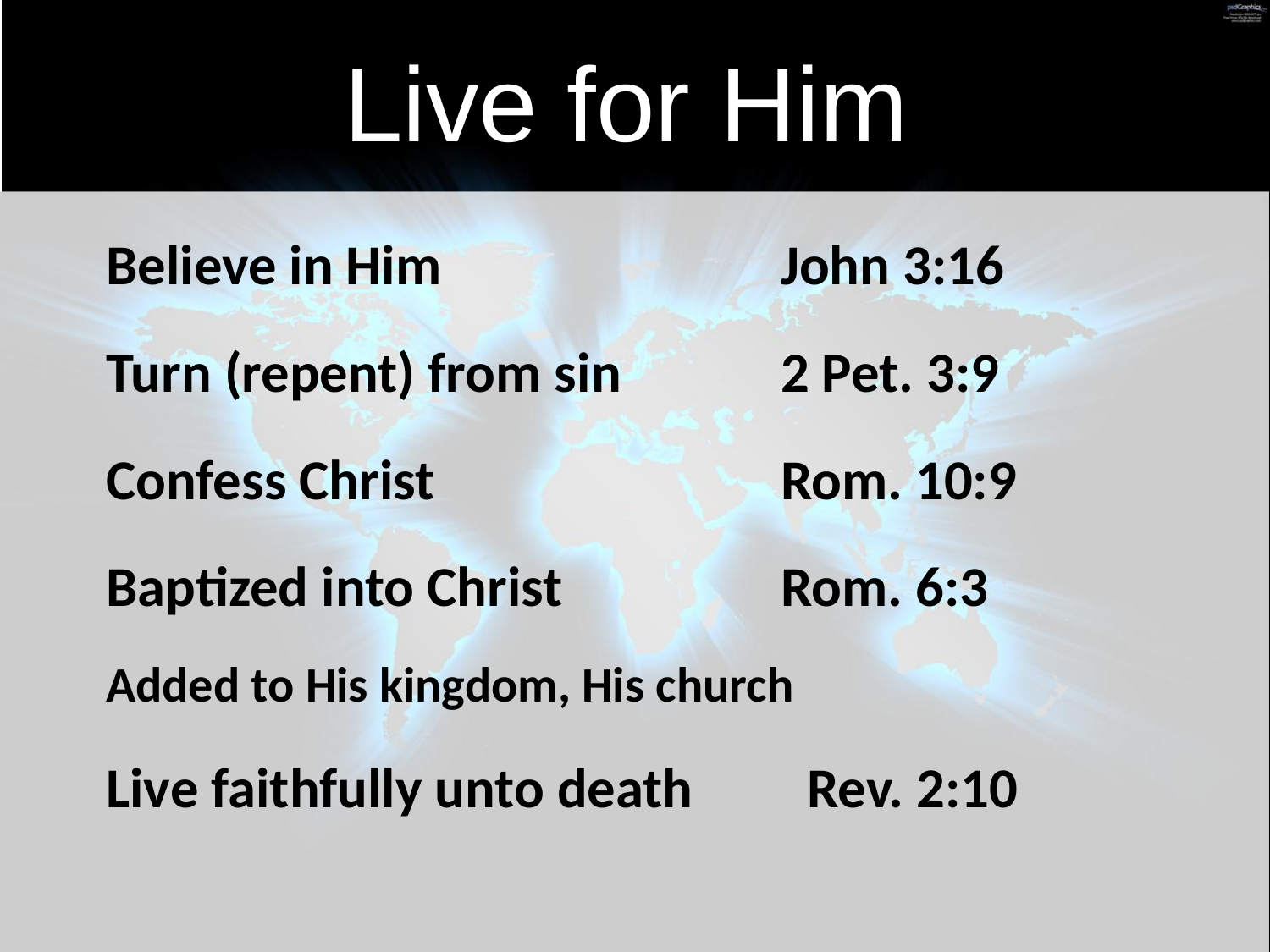

# Live for Him
Believe in Him			John 3:16
Turn (repent) from sin	          2 Pet. 3:9
Confess Christ		          Rom. 10:9
Baptized into Christ	          Rom. 6:3
Added to His kingdom, His church
Live faithfully unto death         Rev. 2:10